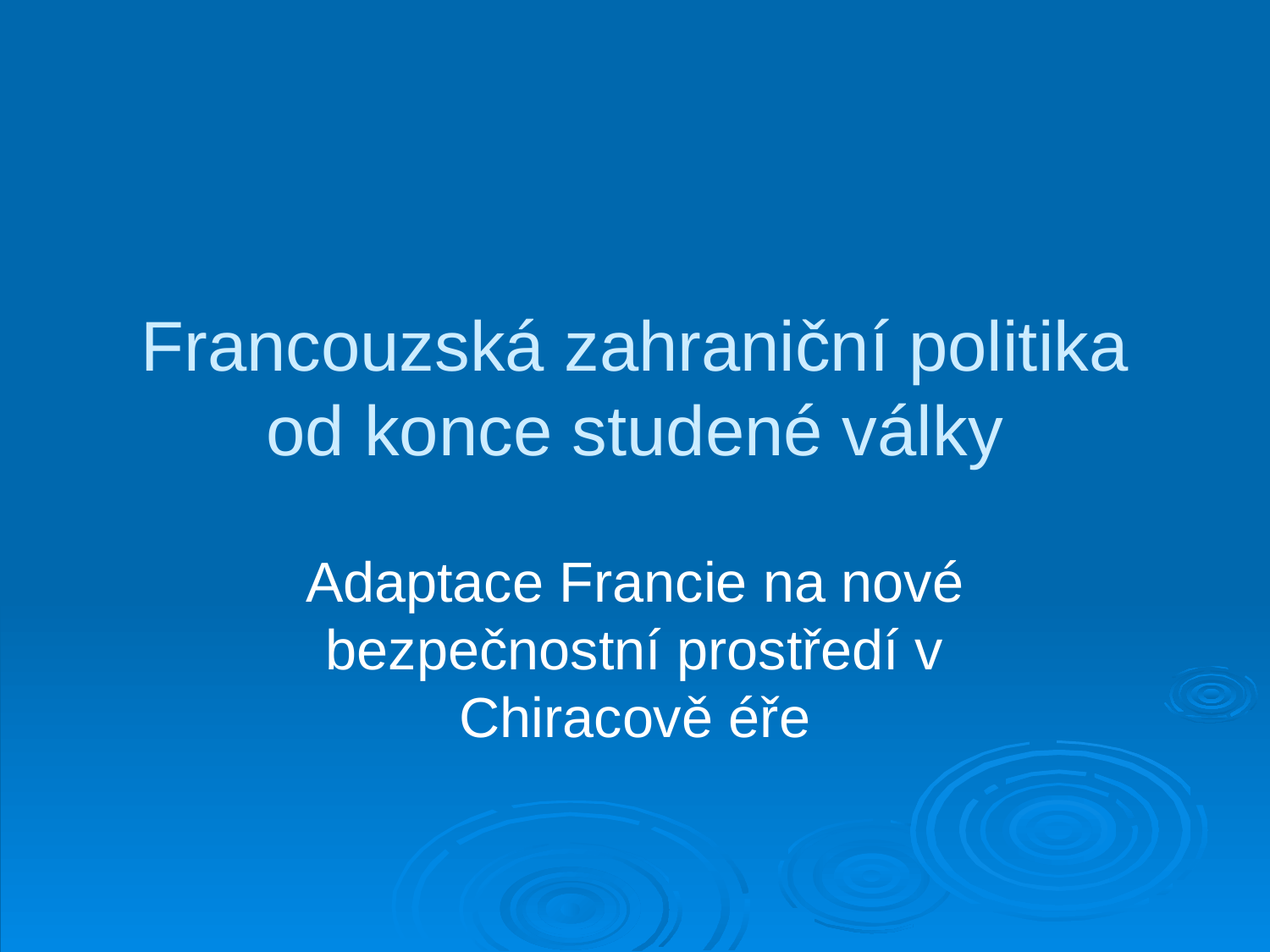

# Francouzská zahraniční politika od konce studené války
Adaptace Francie na nové bezpečnostní prostředí v Chiracově éře